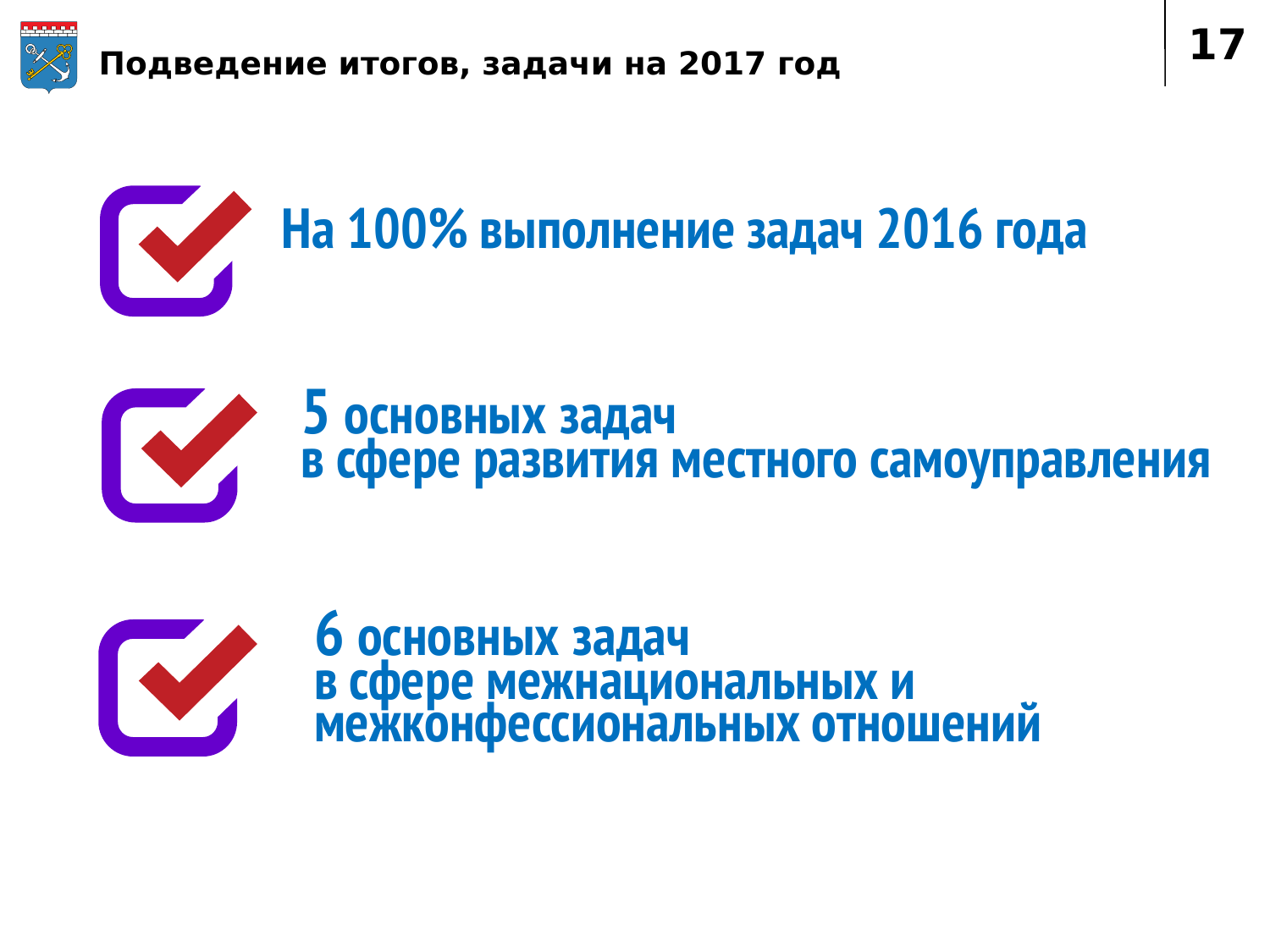

17
Подведение итогов, задачи на 2017 год

На 100% выполнение задач 2016 года

5 основных задач
в сфере развития местного самоуправления

6 основных задач
в сфере межнациональных и межконфессиональных отношений